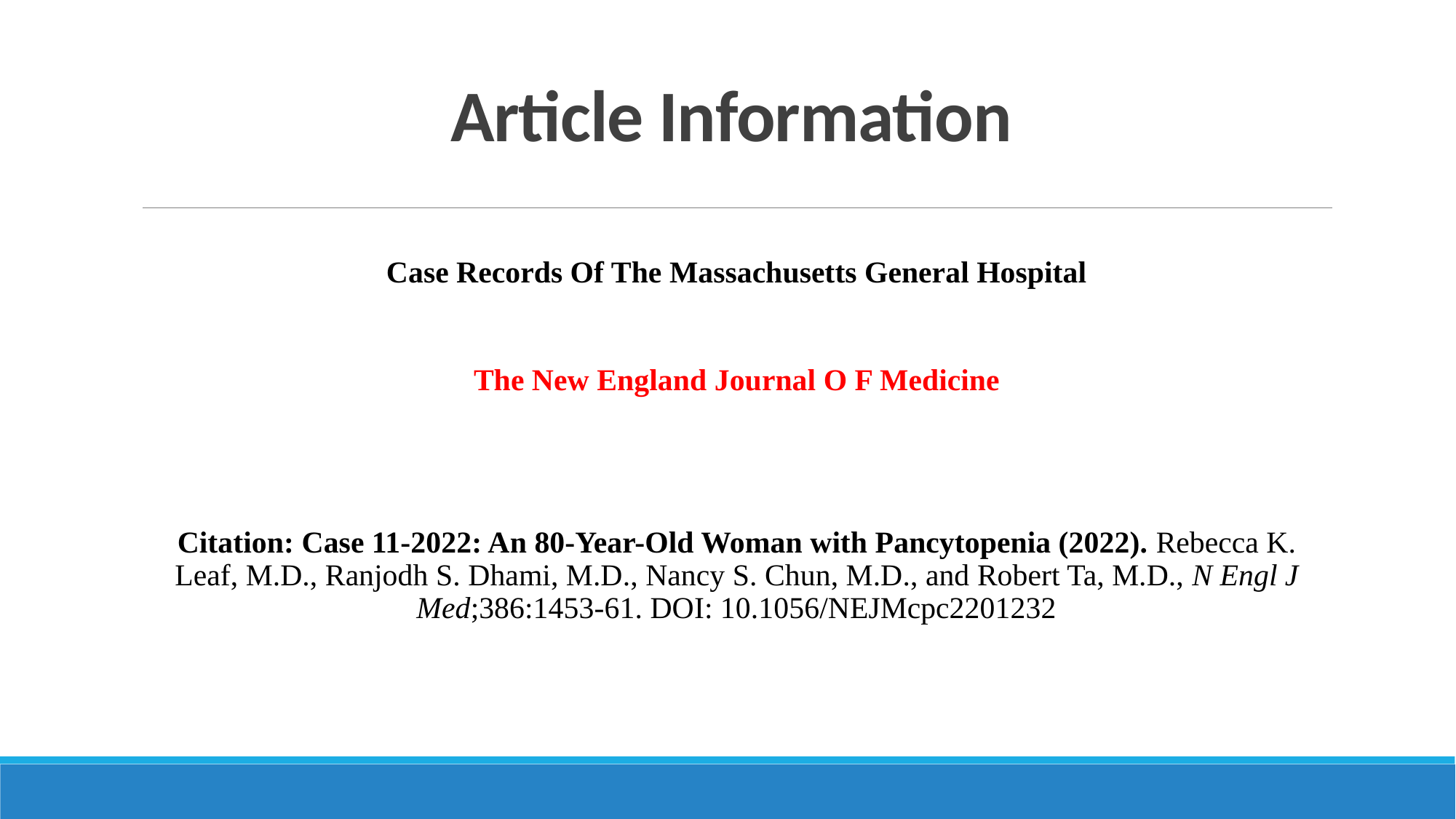

# Article Information
Case Records Of The Massachusetts General Hospital

The New England Journal O F Medicine

Citation: Case 11-2022: An 80-Year-Old Woman with Pancytopenia (2022). Rebecca K. Leaf, M.D., Ranjodh S. Dhami, M.D., Nancy S. Chun, M.D., and Robert Ta, M.D., N Engl J Med;386:1453-61. DOI: 10.1056/NEJMcpc2201232